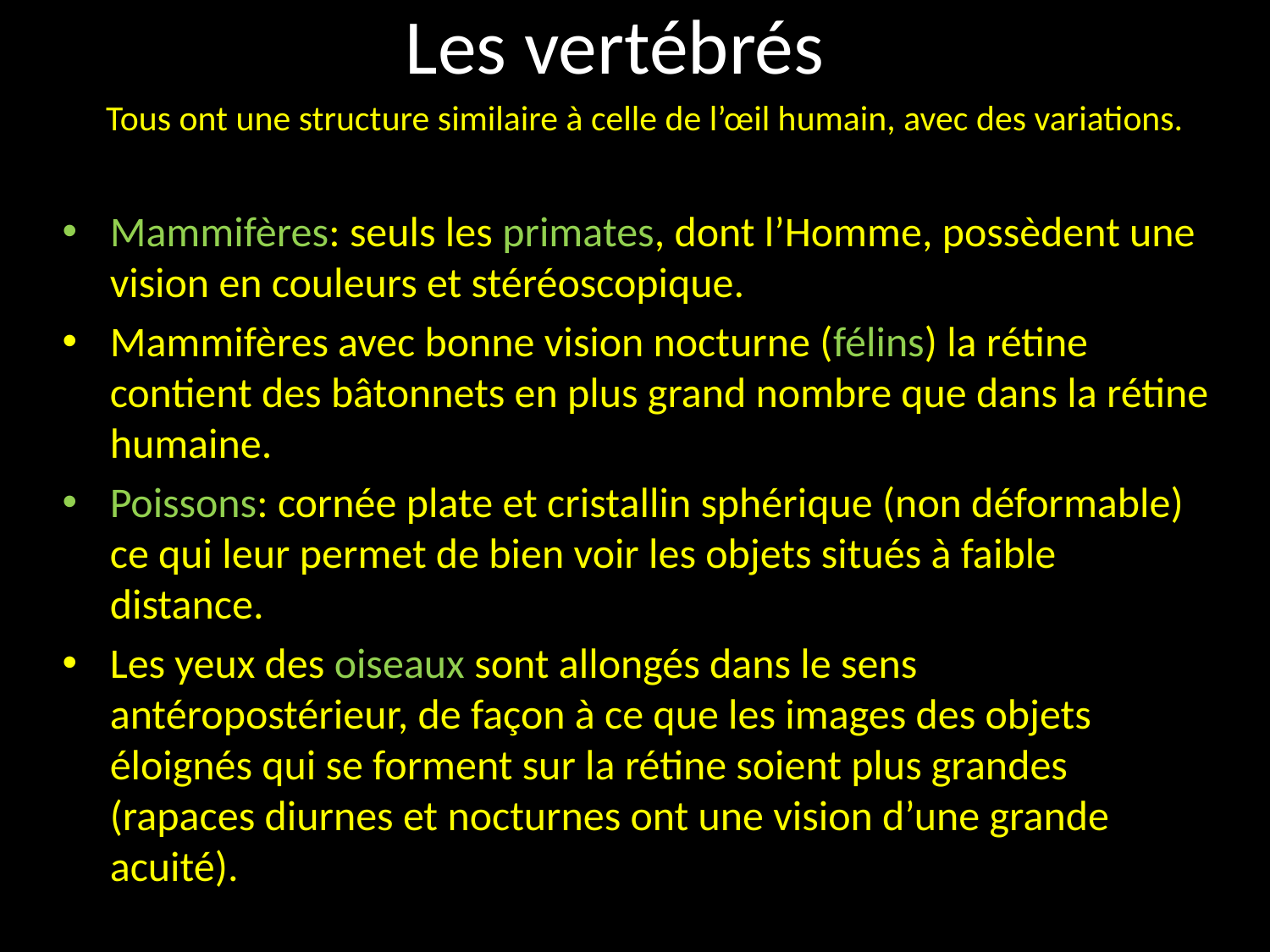

# Les vertébrés
Tous ont une structure similaire à celle de l’œil humain, avec des variations.
Mammifères: seuls les primates, dont l’Homme, possèdent une vision en couleurs et stéréoscopique.
Mammifères avec bonne vision nocturne (félins) la rétine contient des bâtonnets en plus grand nombre que dans la rétine humaine.
Poissons: cornée plate et cristallin sphérique (non déformable) ce qui leur permet de bien voir les objets situés à faible distance.
Les yeux des oiseaux sont allongés dans le sens antéropostérieur, de façon à ce que les images des objets éloignés qui se forment sur la rétine soient plus grandes (rapaces diurnes et nocturnes ont une vision d’une grande acuité).